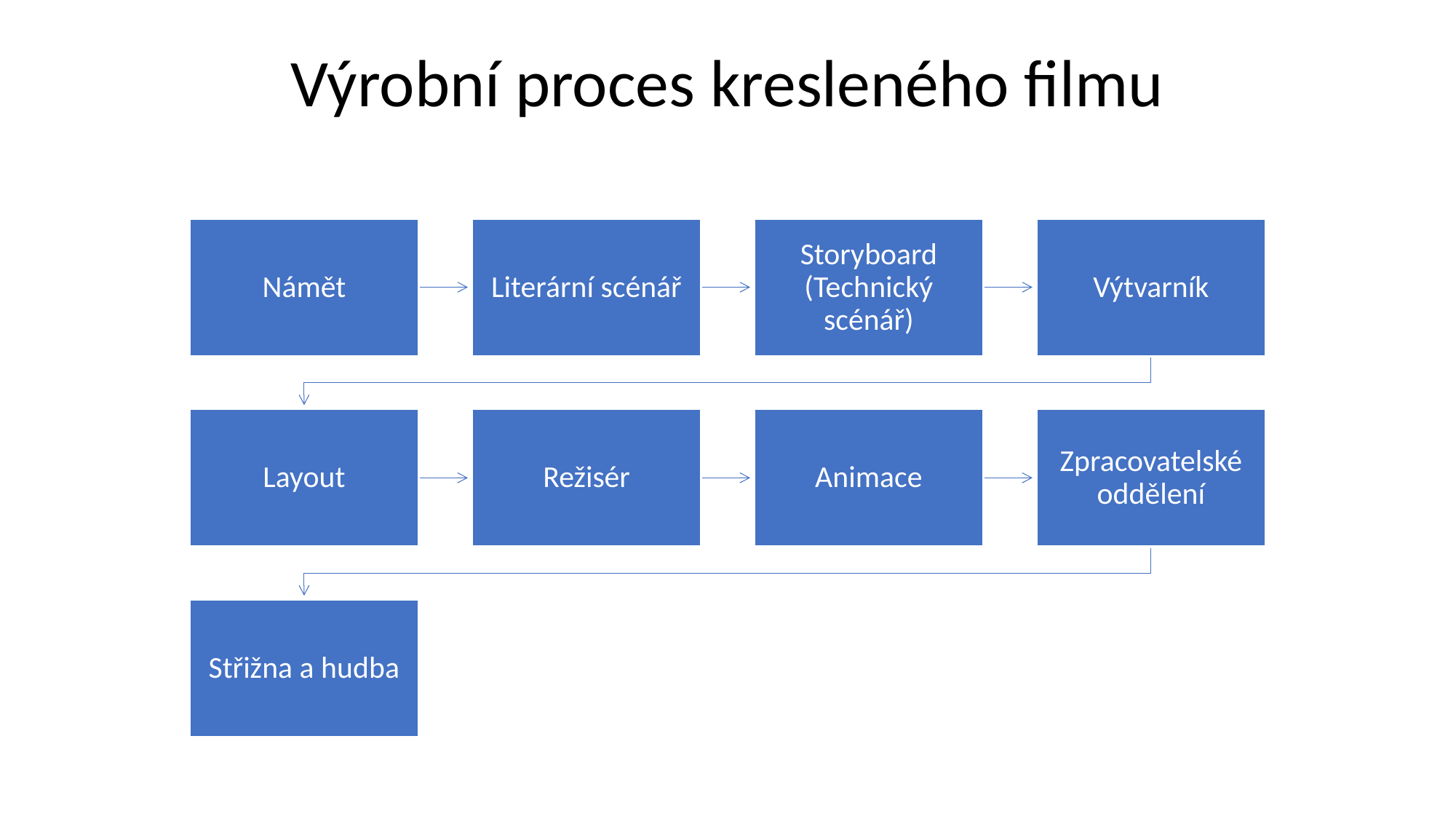

Výrobní proces kresleného filmu

Námět

Literární scénář

Storyboard (Technický scénář)

Výtvarník

Layout

Režisér

Animace

Zpracovatelské oddělení
Střižna a hudba